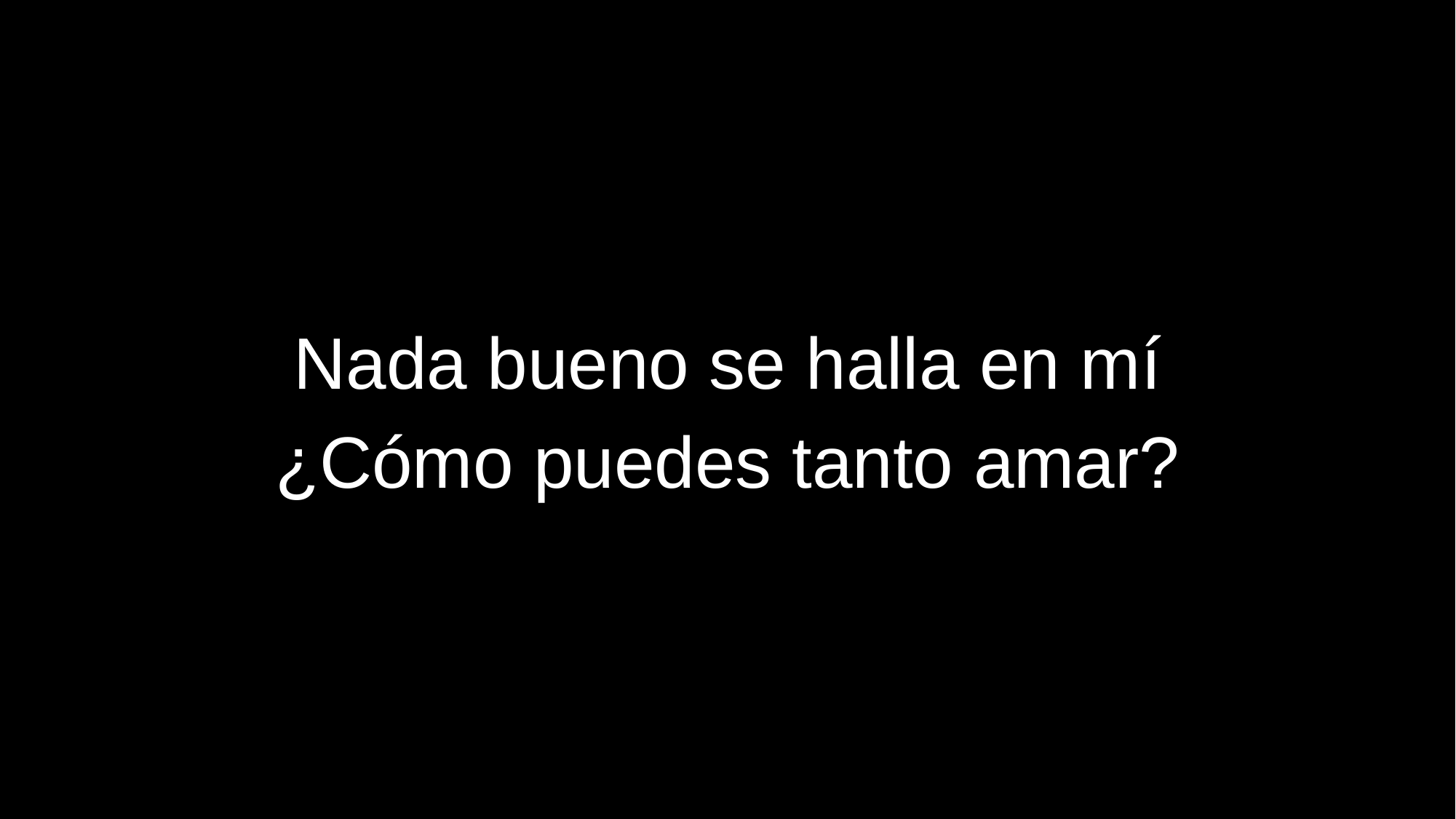

Nada bueno se halla en mí
¿Cómo puedes tanto amar?